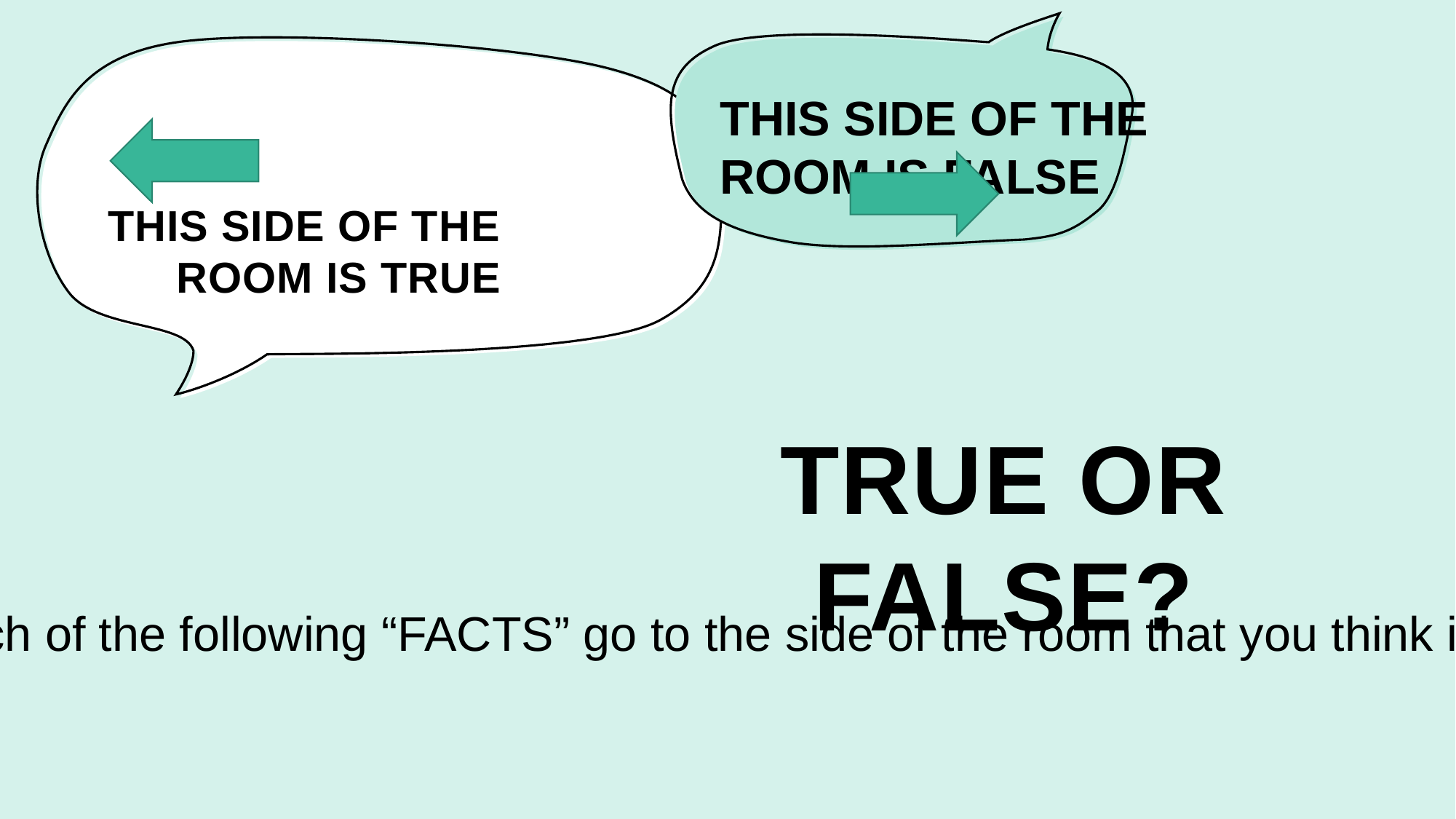

THIS SIDE OF THE ROOM IS FALSE

THIS SIDE OF THE ROOM IS TRUE
# TRUE OR FALSE?
For each of the following “FACTS” go to the side of the room that you think is correct.